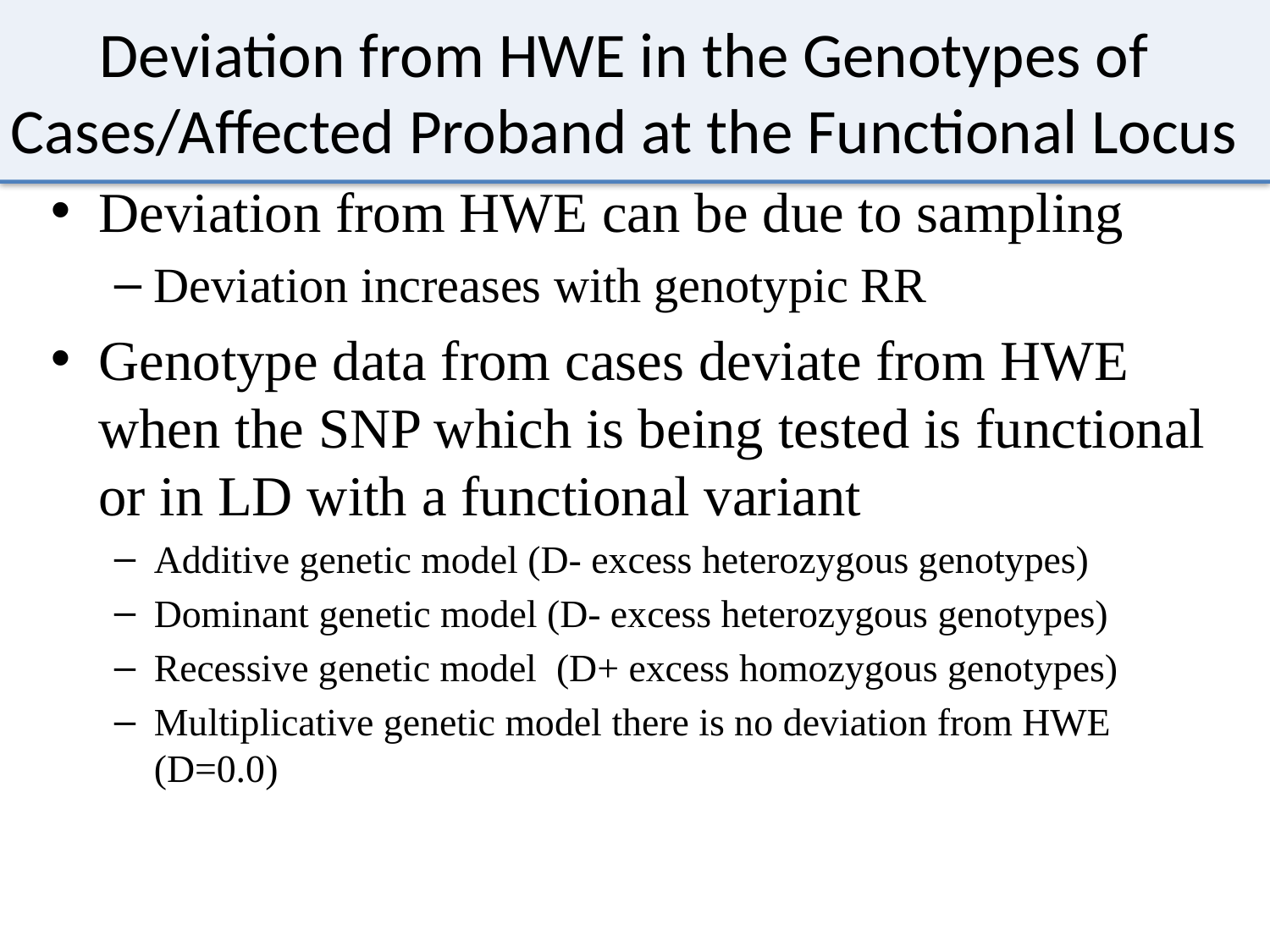

# Deviation from HWE in the Genotypes of Cases/Affected Proband at the Functional Locus
Deviation from HWE can be due to sampling
Deviation increases with genotypic RR
Genotype data from cases deviate from HWE when the SNP which is being tested is functional or in LD with a functional variant
Additive genetic model (D- excess heterozygous genotypes)
Dominant genetic model (D- excess heterozygous genotypes)
Recessive genetic model  (D+ excess homozygous genotypes)
Multiplicative genetic model there is no deviation from HWE (D=0.0)